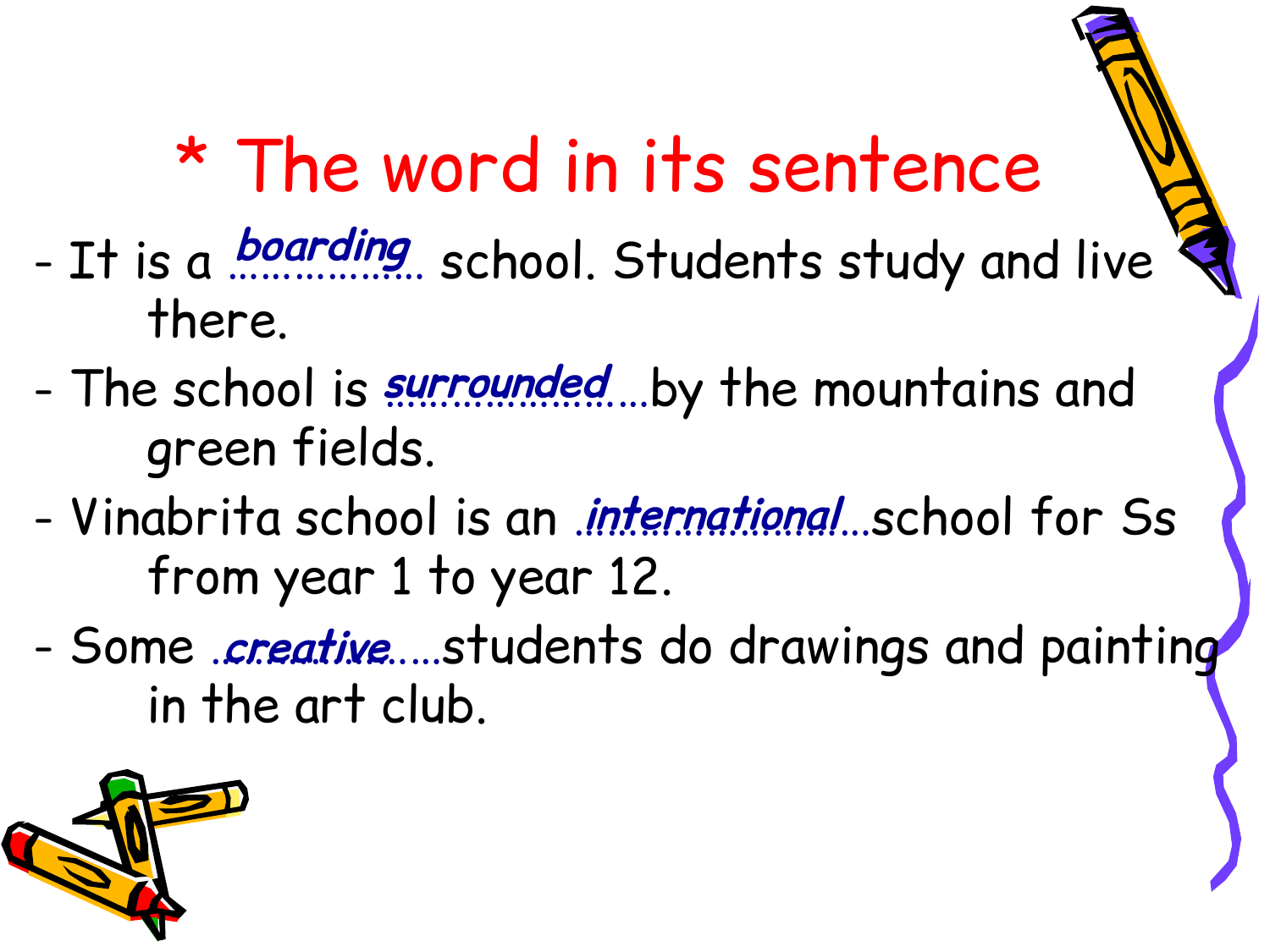

# * The word in its sentence
boarding
- It is a ……………… school. Students study and live there.
- The school is ……………………by the mountains and green fields.
- Vinabrita school is an ………………………school for Ss from year 1 to year 12.
- Some …………………students do drawings and painting in the art club.

surrounded
international

creative